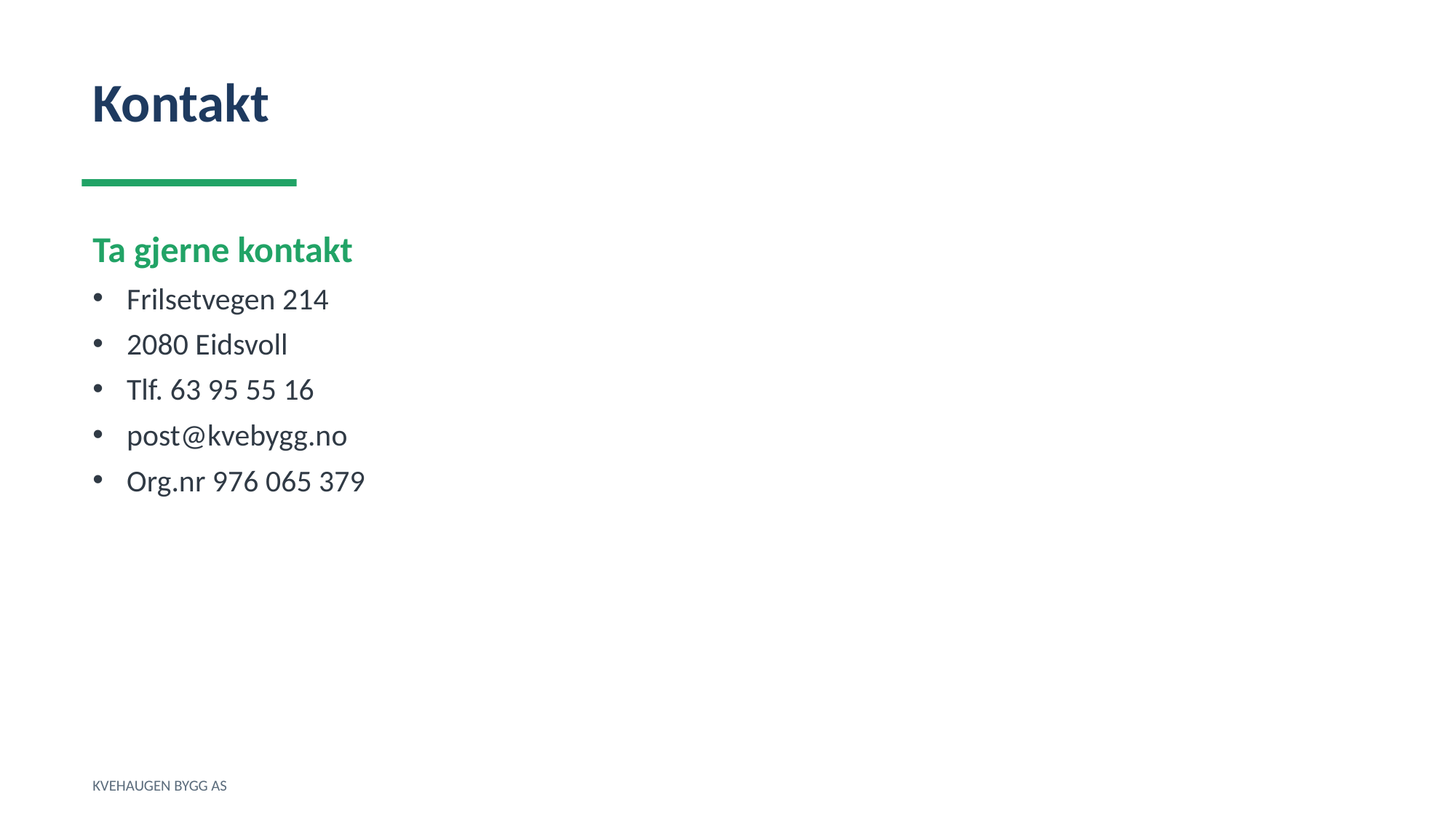

Kontakt

Ta gjerne kontakt
Frilsetvegen 214
2080 Eidsvoll
Tlf. 63 95 55 16
post@kvebygg.no
Org.nr 976 065 379
KVEHAUGEN BYGG AS